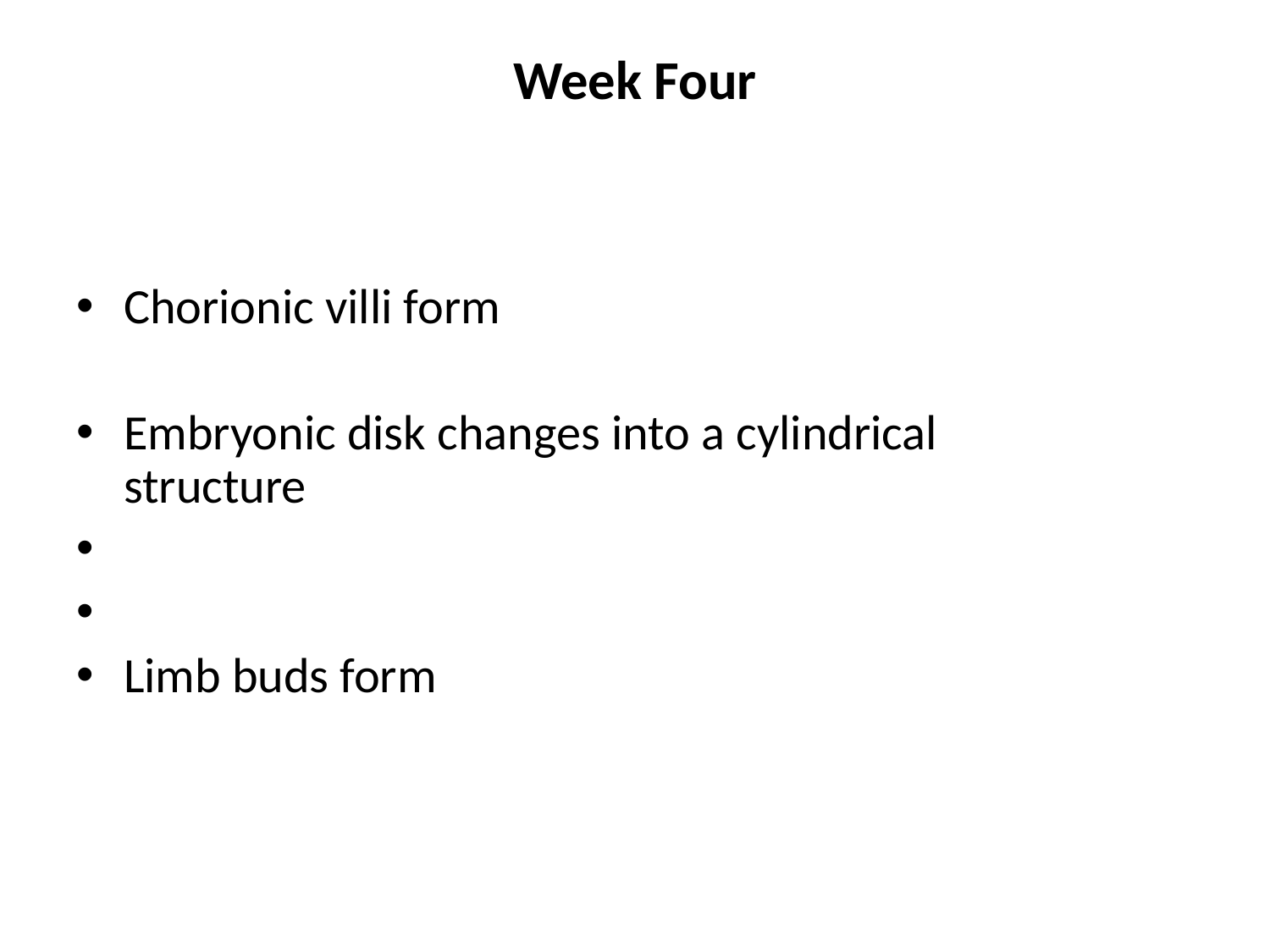

# Week Four
Chorionic villi form

Embryonic disk changes into a cylindrical structure

Limb buds form